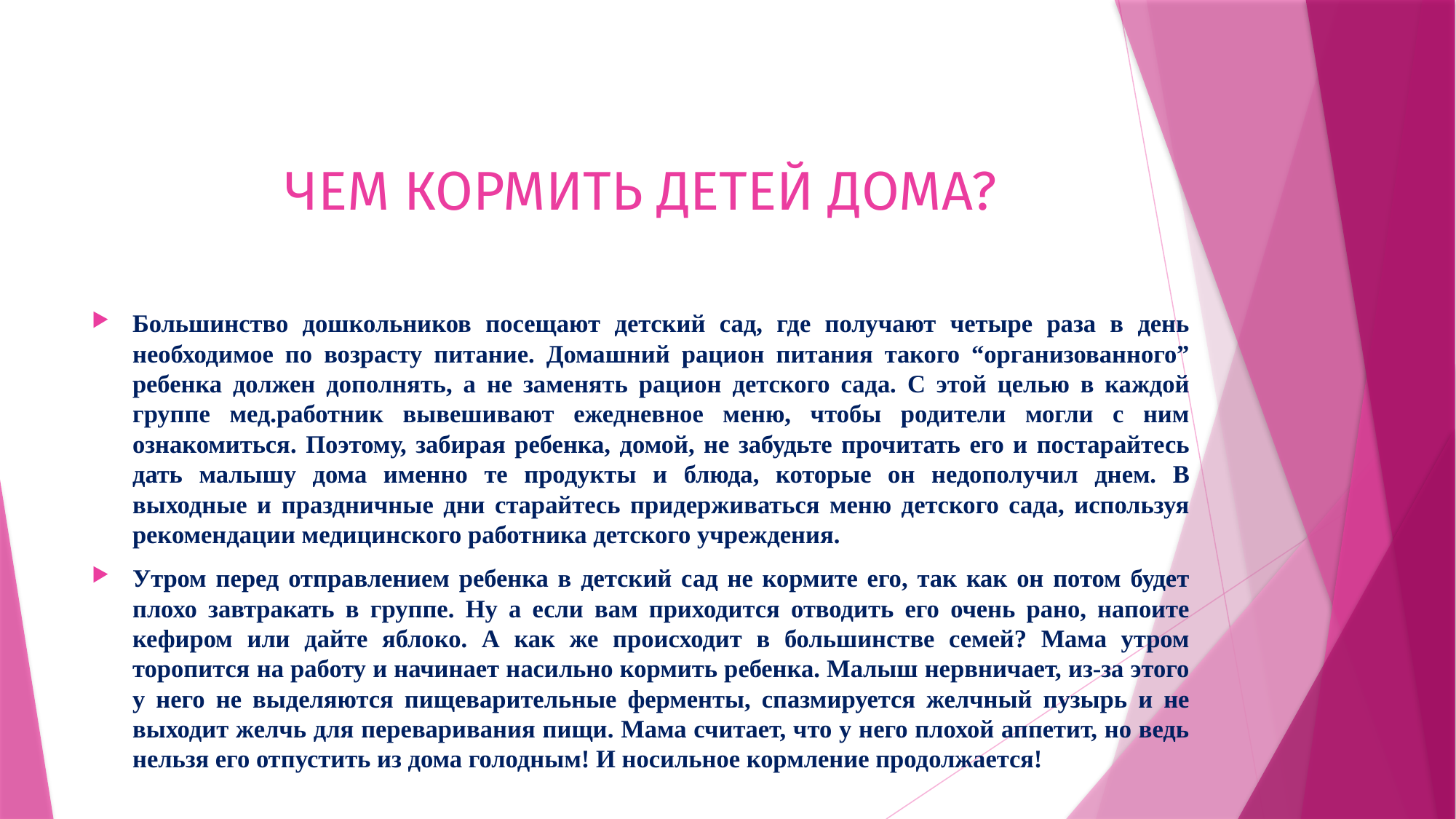

# ЧЕМ КОРМИТЬ ДЕТЕЙ ДОМА?

Большинство дошкольников посещают детский сад, где получают четыре раза в день необходимое по возрасту питание. Домашний рацион питания такого “организованного” ребенка должен дополнять, а не заменять рацион детского сада. С этой целью в каждой группе мед.работник вывешивают ежедневное меню, чтобы родители могли с ним ознакомиться. Поэтому, забирая ребенка, домой, не забудьте прочитать его и постарайтесь дать малышу дома именно те продукты и блюда, которые он недополучил днем. В выходные и праздничные дни старайтесь придерживаться меню детского сада, используя рекомендации медицинского работника детского учреждения.
Утром перед отправлением ребенка в детский сад не кормите его, так как он потом будет плохо завтракать в группе. Ну а если вам приходится отводить его очень рано, напоите кефиром или дайте яблоко. А как же происходит в большинстве семей? Мама утром торопится на работу и начинает насильно кормить ребенка. Малыш нервничает, из-за этого у него не выделяются пищеварительные ферменты, спазмируется желчный пузырь и не выходит желчь для переваривания пищи. Мама считает, что у него плохой аппетит, но ведь нельзя его отпустить из дома голодным! И носильное кормление продолжается!